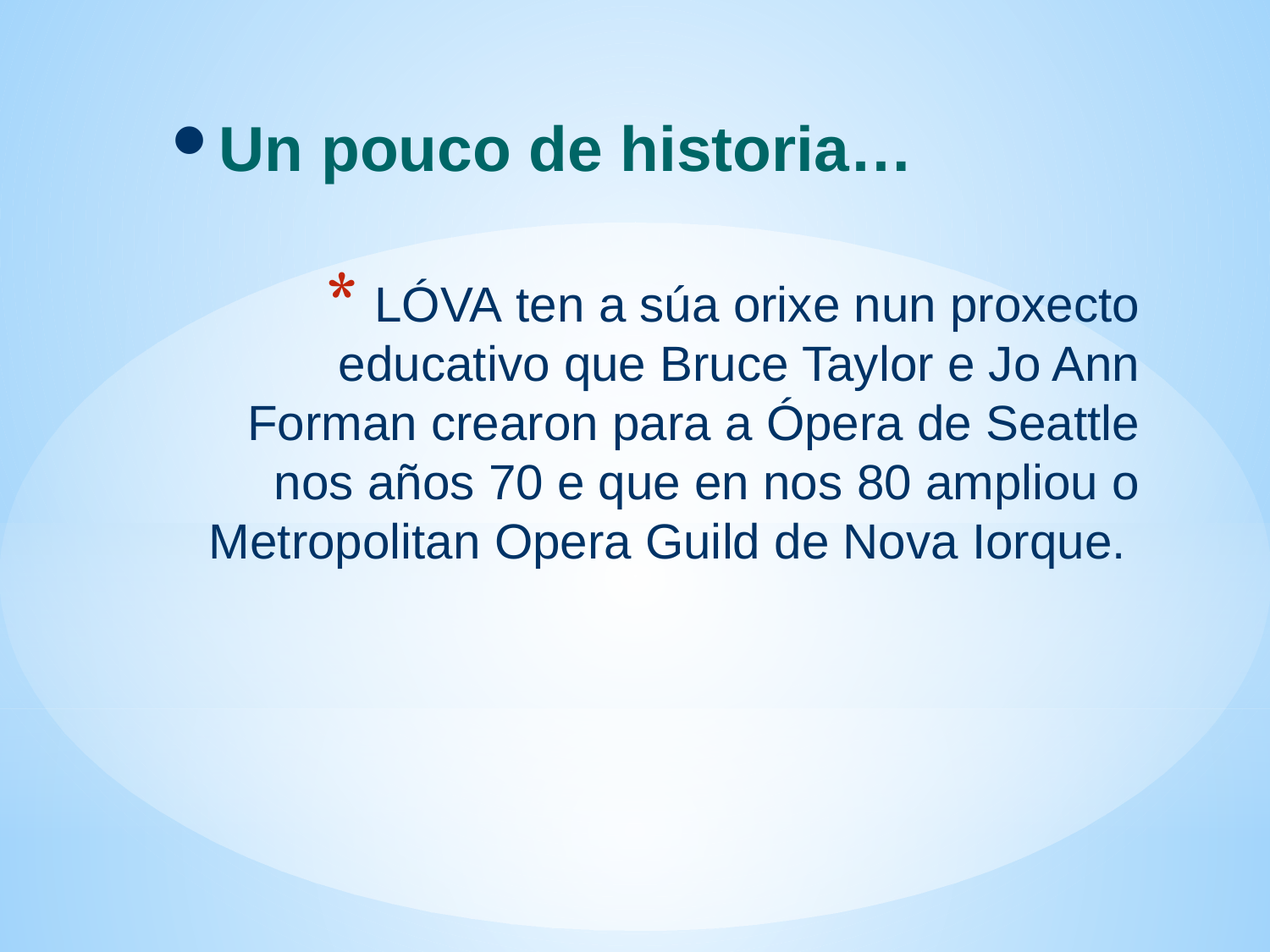

Un pouco de historia…

# LÓVA ten a súa orixe nun proxecto educativo que Bruce Taylor e Jo Ann Forman crearon para a Ópera de Seattle nos años 70 e que en nos 80 ampliou o Metropolitan Opera Guild de Nova Iorque.